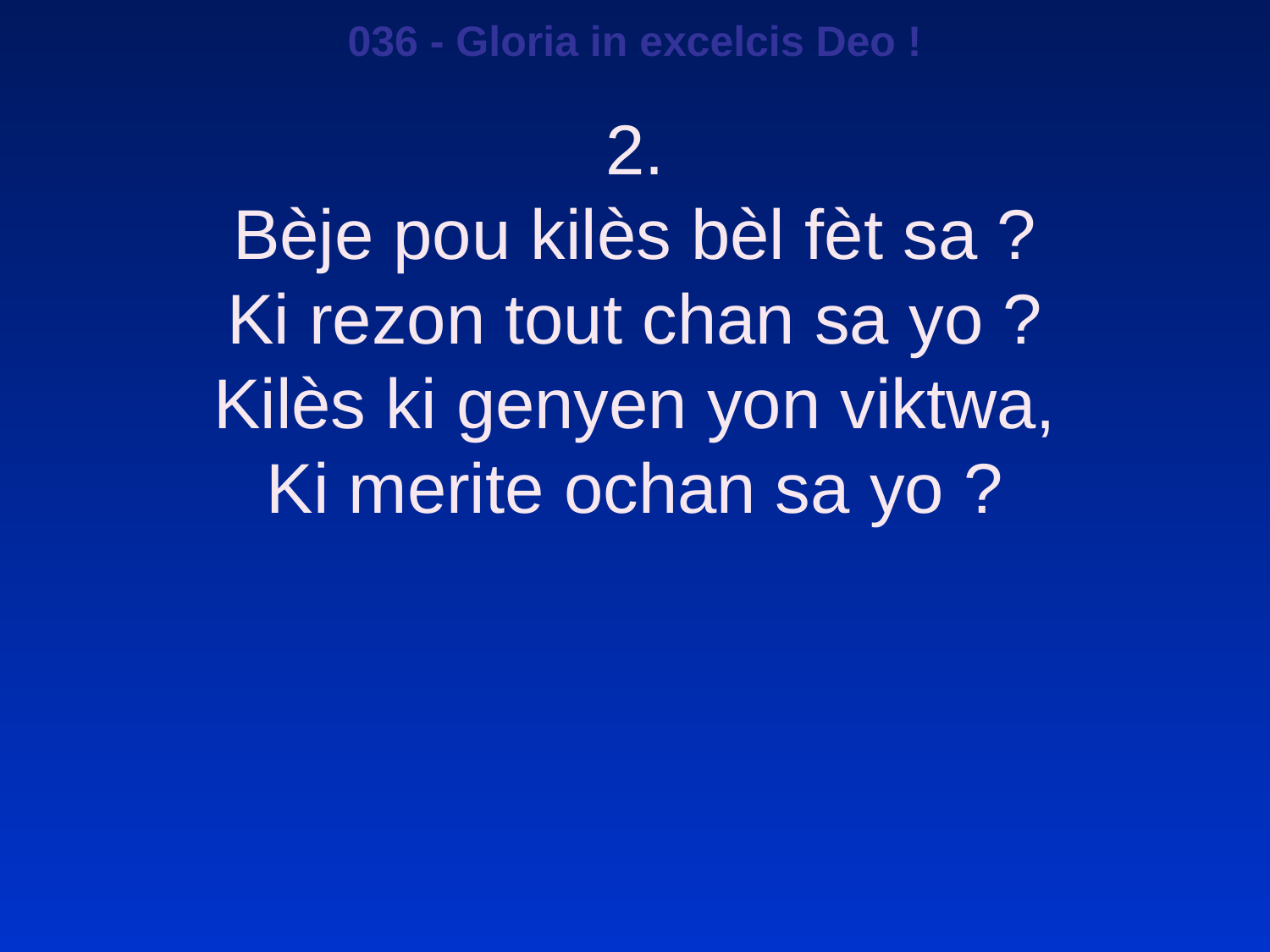

036 - Gloria in excelcis Deo !
2.
Bèje pou kilès bèl fèt sa ?
Ki rezon tout chan sa yo ?
Kilès ki genyen yon viktwa,
Ki merite ochan sa yo ?